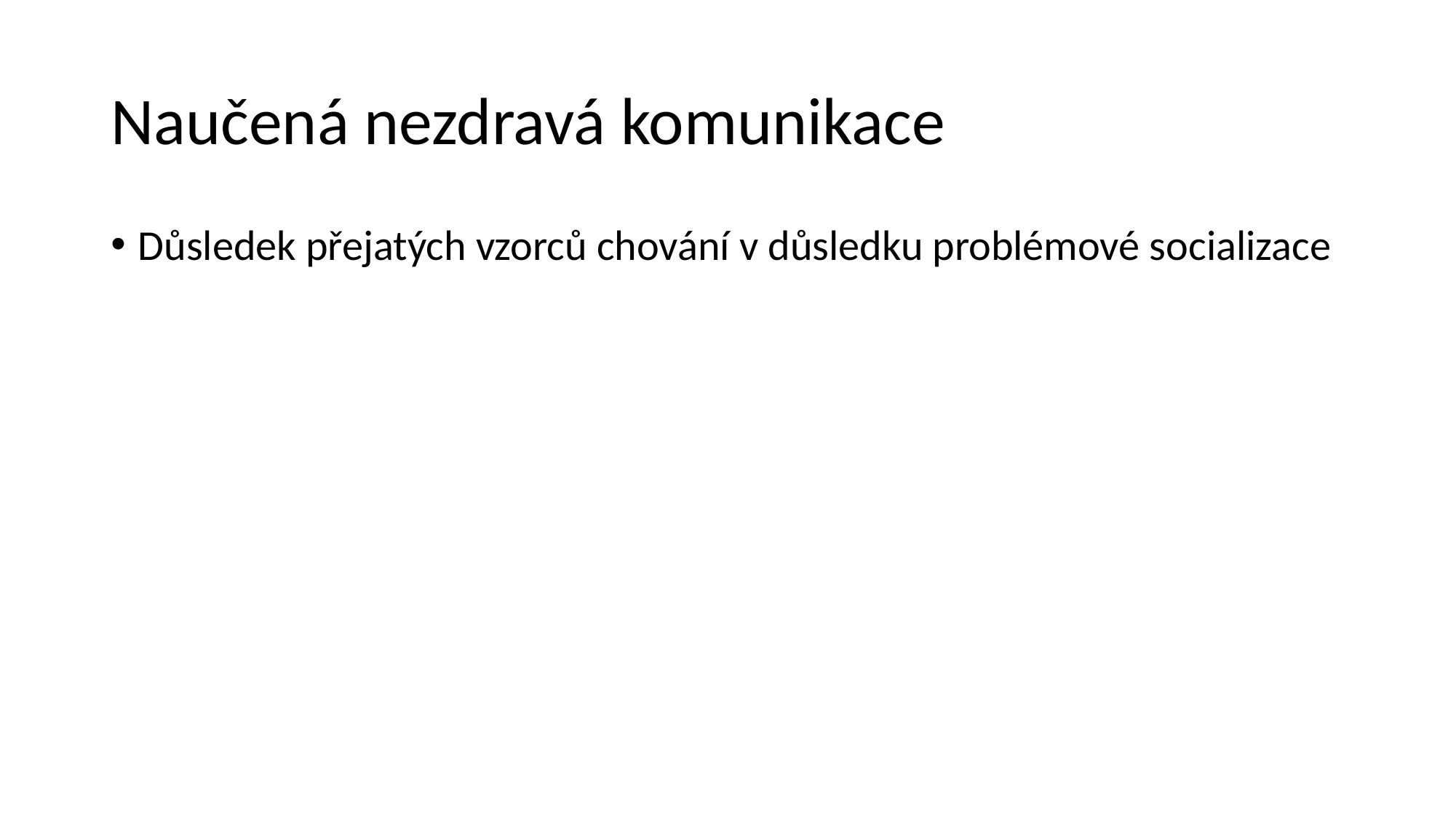

# Naučená nezdravá komunikace
Důsledek přejatých vzorců chování v důsledku problémové socializace